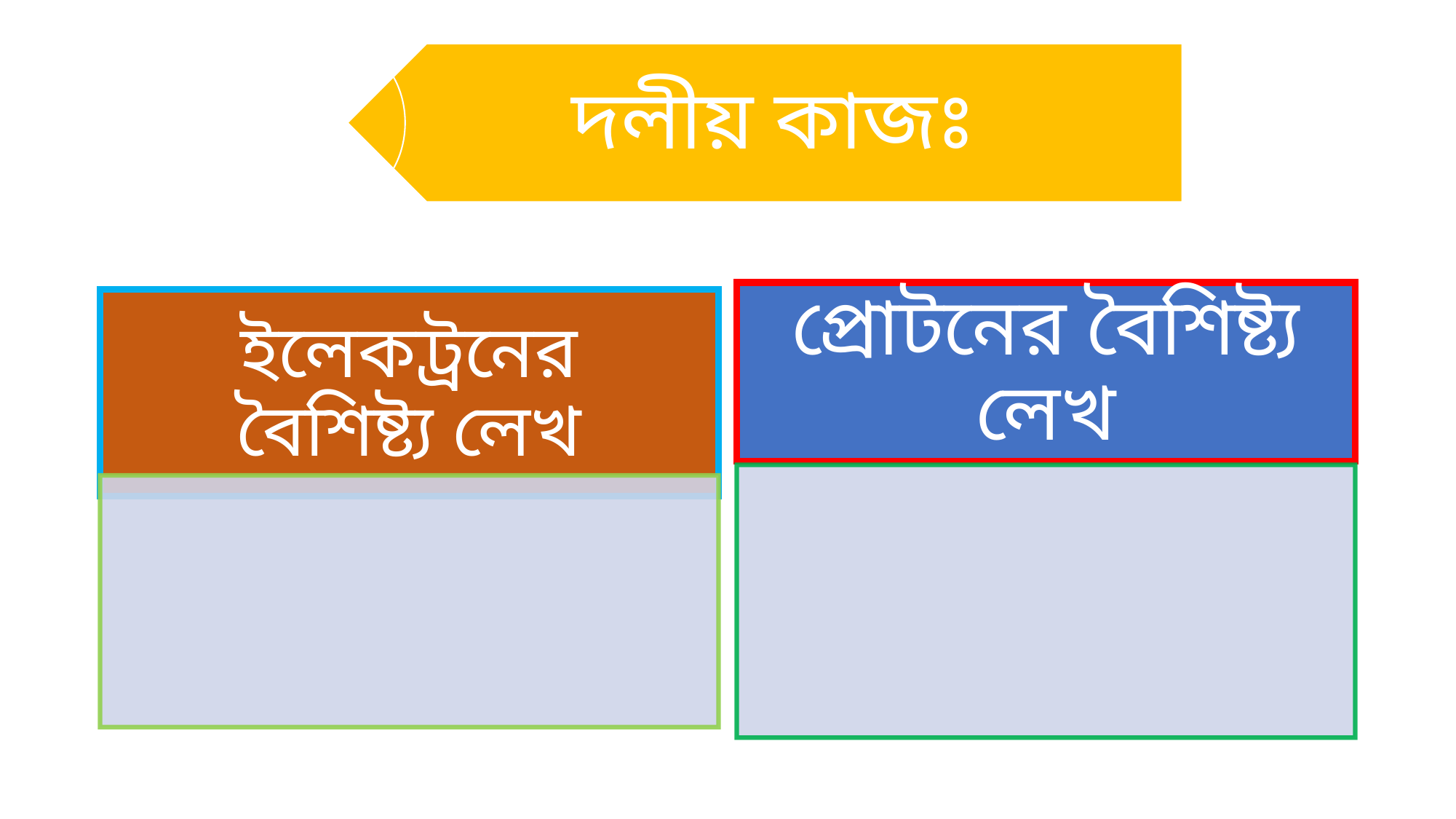

দলীয় কাজঃ
ইলেকট্রনের বৈশিষ্ট্য লেখ
প্রোটনের বৈশিষ্ট্য লেখ